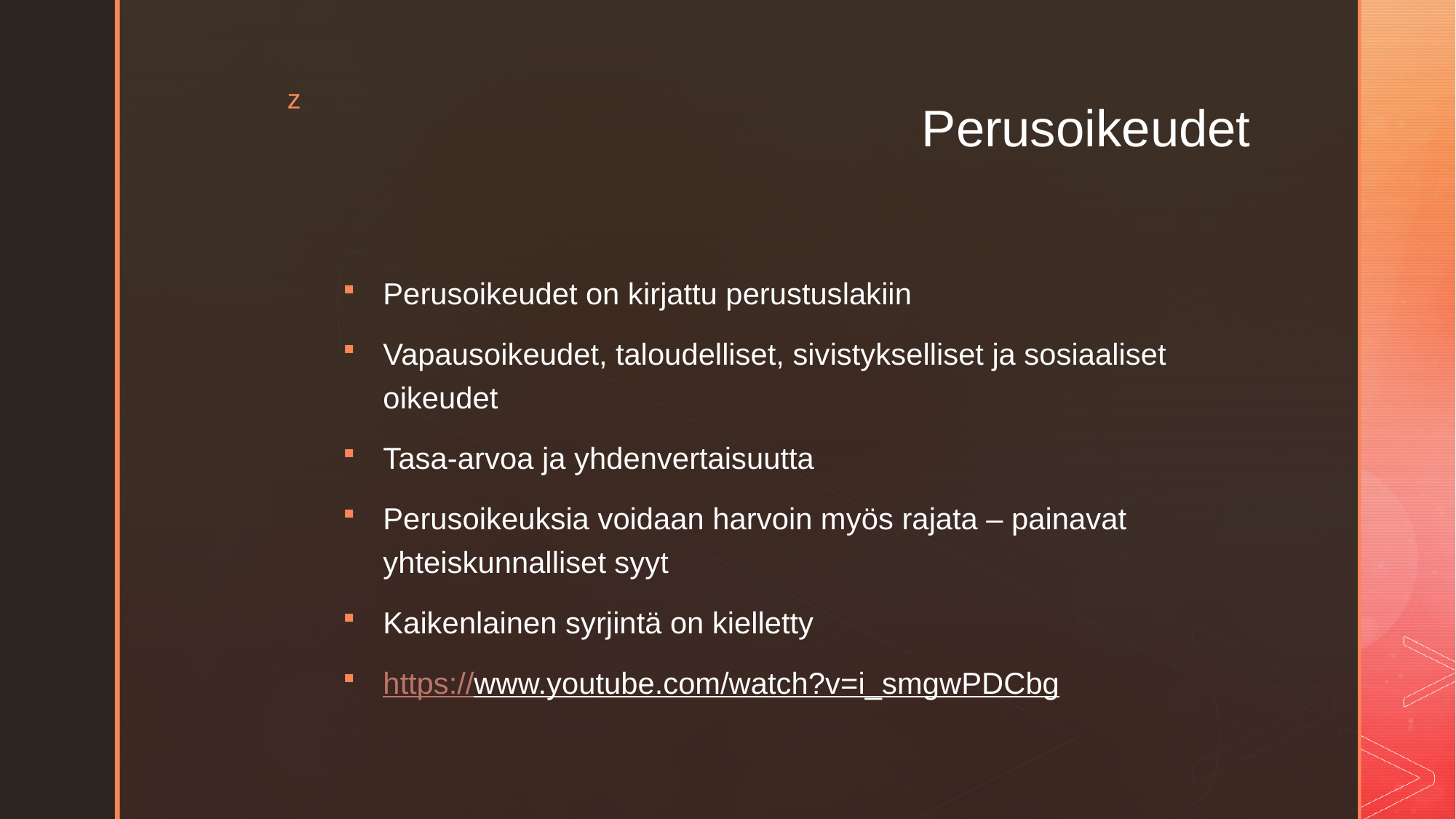

# Perusoikeudet
Perusoikeudet on kirjattu perustuslakiin
Vapausoikeudet, taloudelliset, sivistykselliset ja sosiaaliset oikeudet
Tasa-arvoa ja yhdenvertaisuutta
Perusoikeuksia voidaan harvoin myös rajata – painavat yhteiskunnalliset syyt
Kaikenlainen syrjintä on kielletty
https://www.youtube.com/watch?v=i_smgwPDCbg